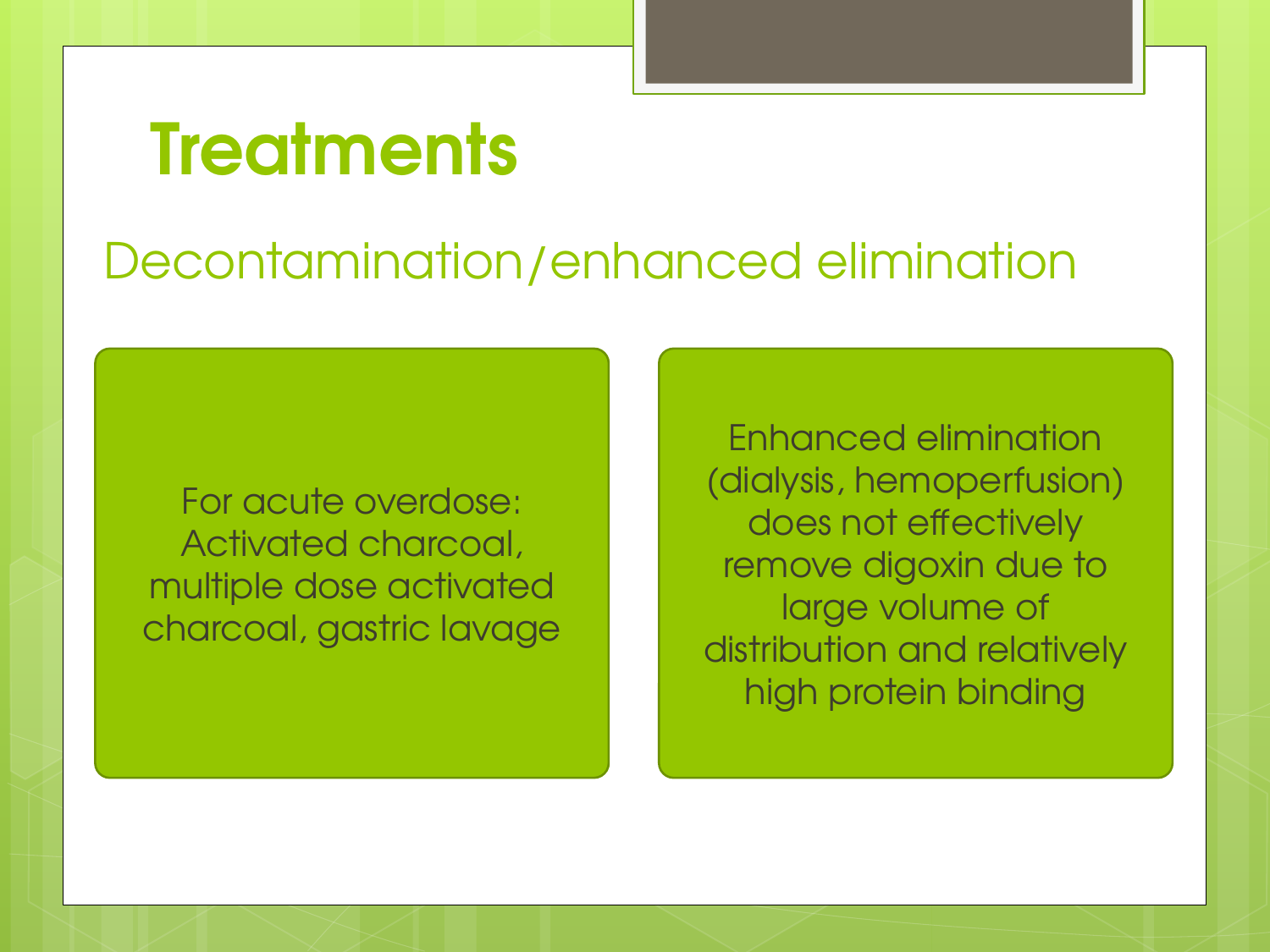

# Treatments
Decontamination/enhanced elimination
For acute overdose: Activated charcoal, multiple dose activated charcoal, gastric lavage
Enhanced elimination (dialysis, hemoperfusion) does not effectively remove digoxin due to large volume of distribution and relatively high protein binding